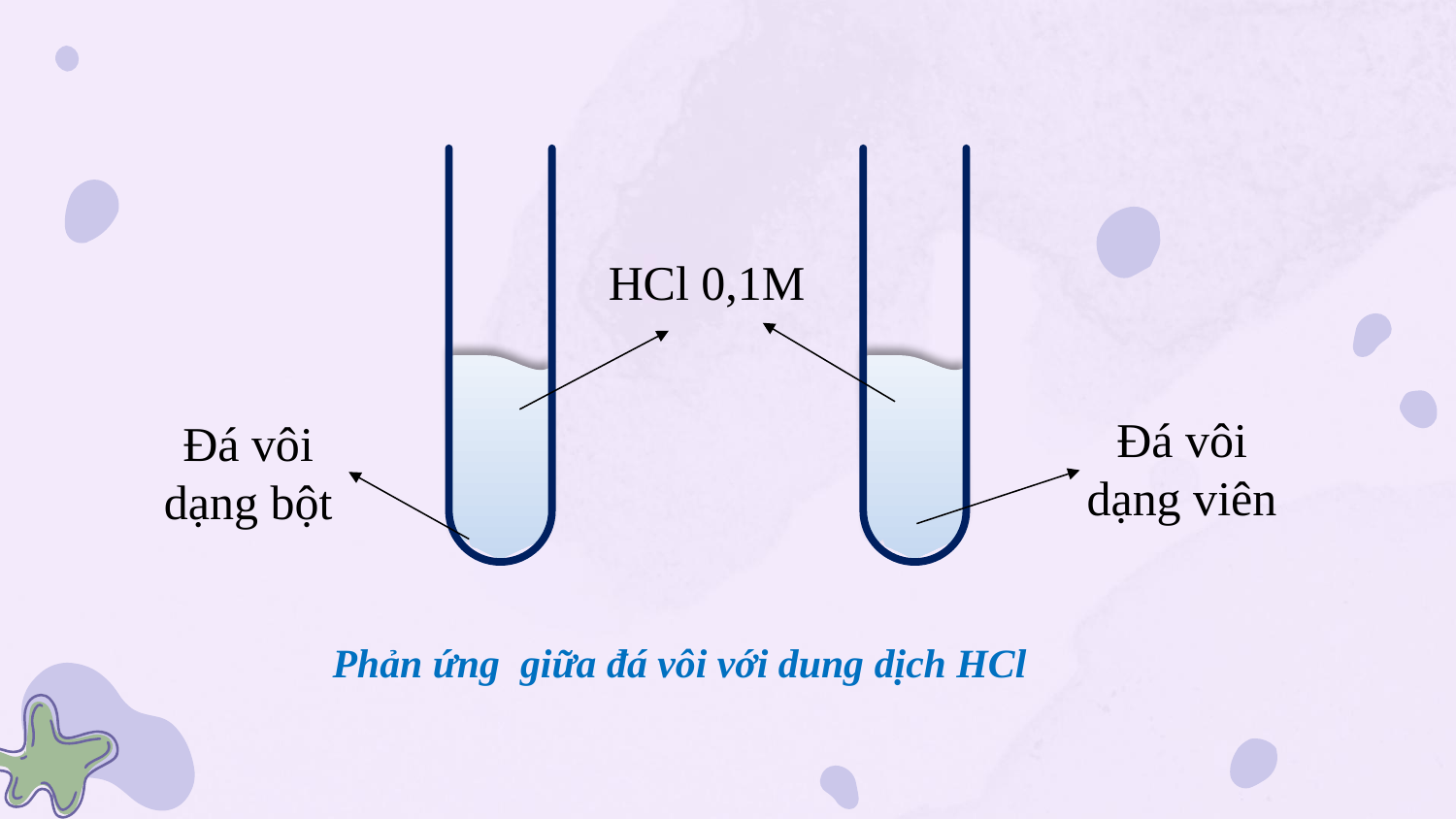

HCl 0,1M

Đá vôi dạng viên
Đá vôi dạng bột
Phản ứng  giữa đá vôi với dung dịch HCl